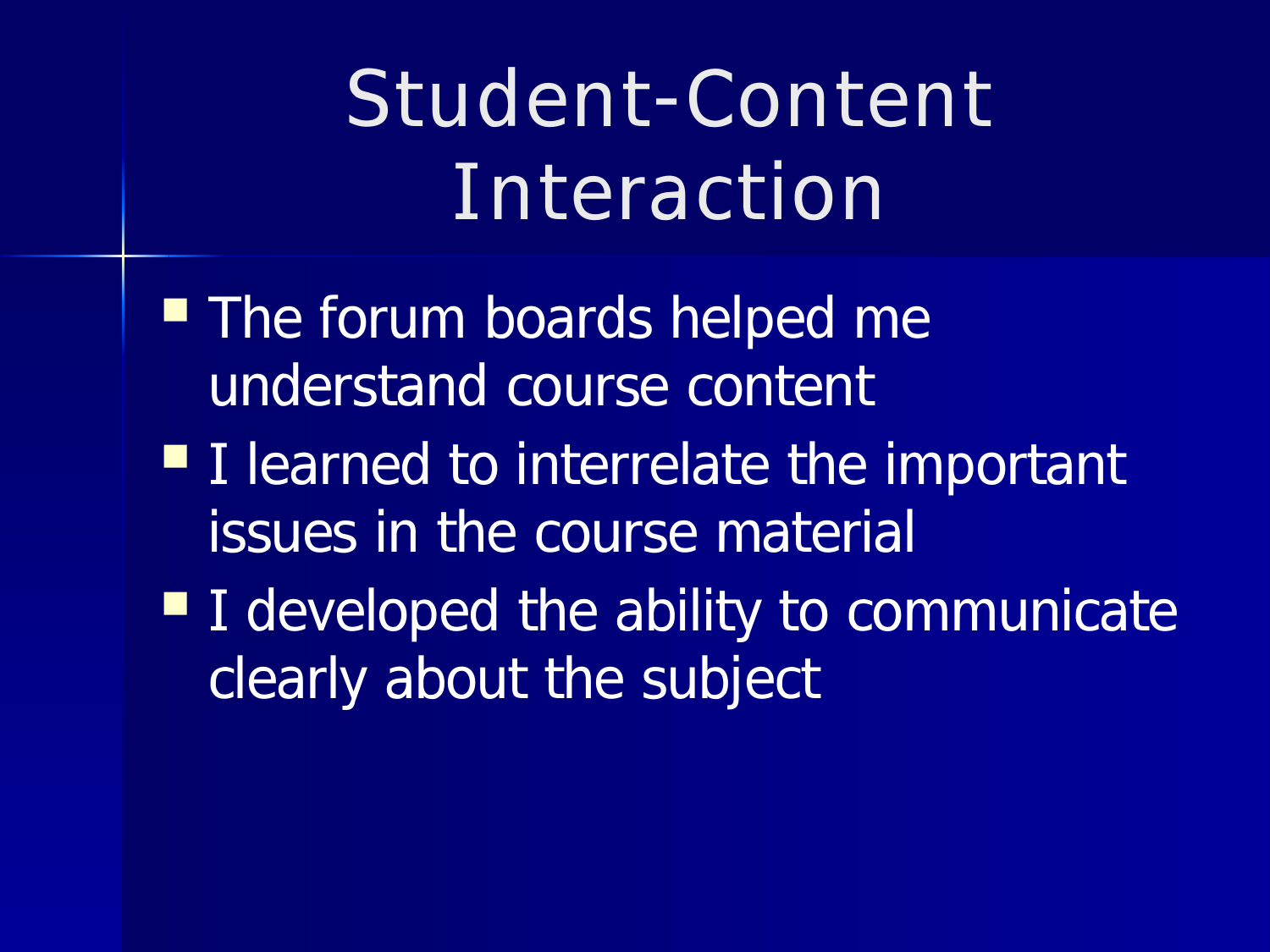

# Student-Content Interaction
The forum boards helped me understand course content
I learned to interrelate the important issues in the course material
I developed the ability to communicate clearly about the subject